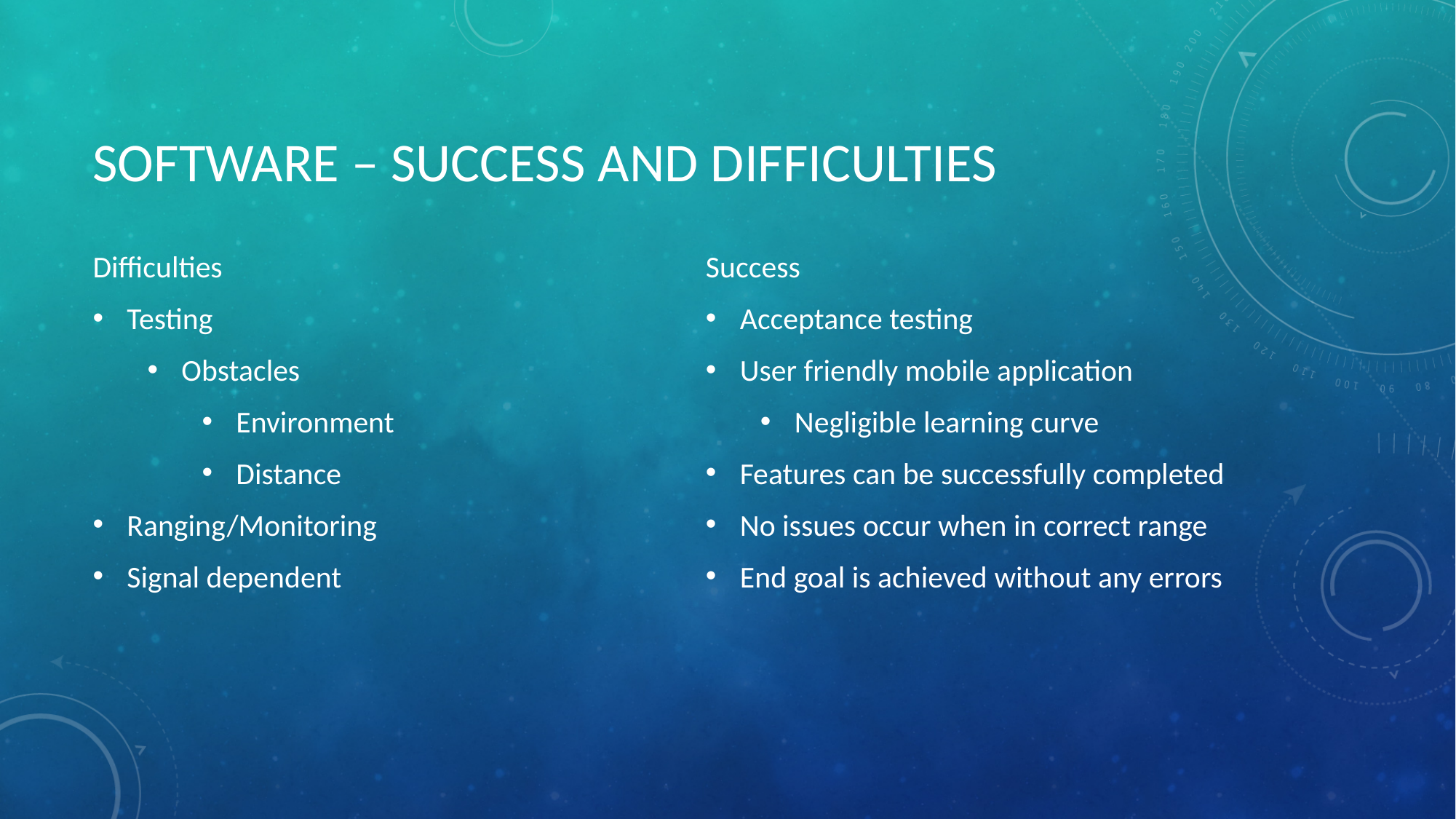

# SOFTWARE – SUCCESS AND DIFFICULTIES
Difficulties
Testing
Obstacles
Environment
Distance
Ranging/Monitoring
Signal dependent
Success
Acceptance testing
User friendly mobile application
Negligible learning curve
Features can be successfully completed
No issues occur when in correct range
End goal is achieved without any errors